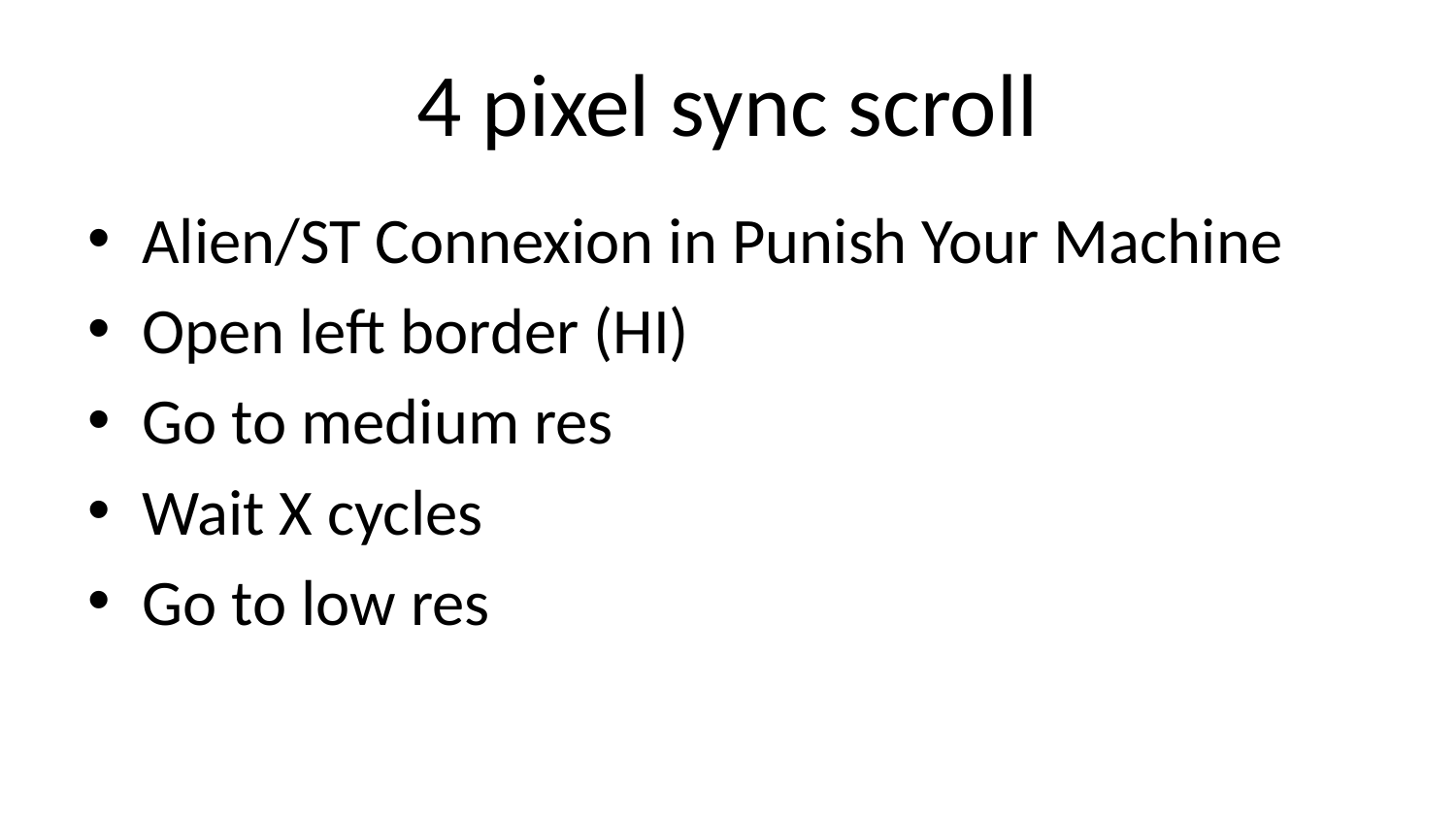

# 4 pixel sync scroll
Alien/ST Connexion in Punish Your Machine
Open left border (HI)
Go to medium res
Wait X cycles
Go to low res